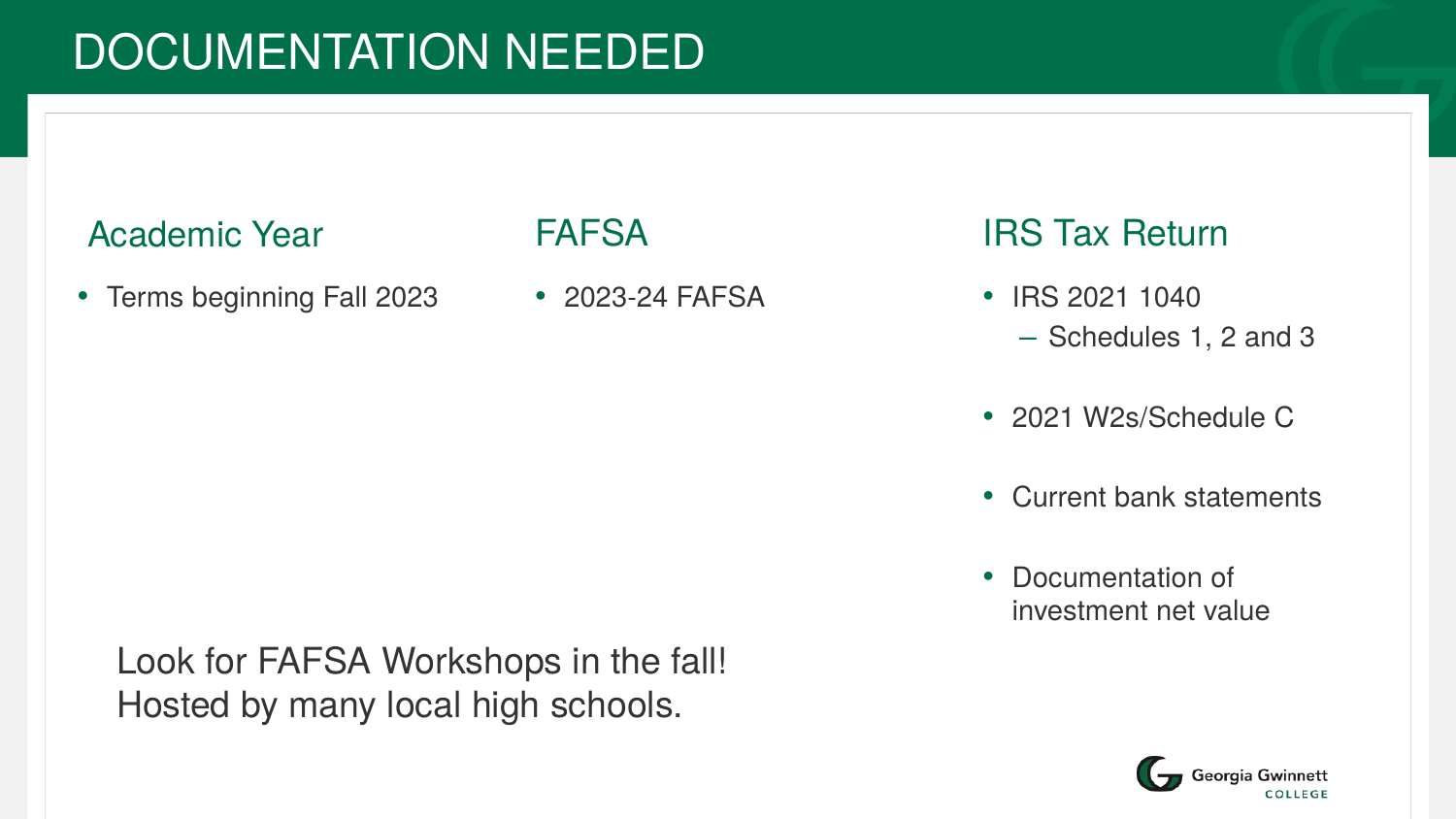

# Documentation needed

Academic Year
FAFSA
IRS Tax Return
Terms beginning Fall 2023

2023-24 FAFSA
IRS 2021 1040
Schedules 1, 2 and 3

2021 W2s/Schedule C

Current bank statements

Documentation of investment net value
Look for FAFSA Workshops in the fall!  Hosted by many local high schools.